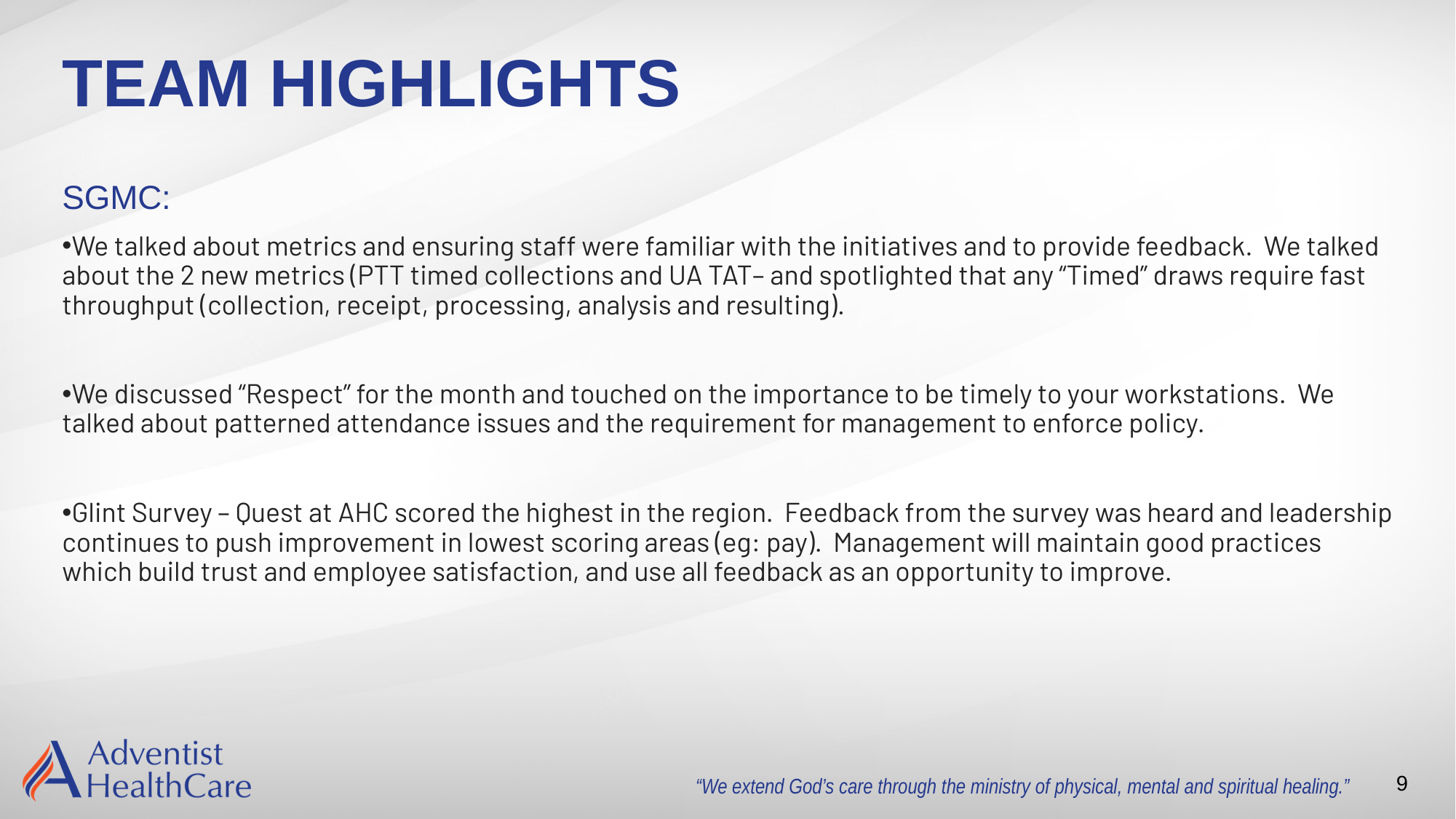

# TEAM HIGHLIGHTS
SGMC:
We talked about metrics and ensuring staff were familiar with the initiatives and to provide feedback.  We talked about the 2 new metrics (PTT timed collections and UA TAT– and spotlighted that any “Timed” draws require fast throughput (collection, receipt, processing, analysis and resulting).

We discussed “Respect” for the month and touched on the importance to be timely to your workstations.  We talked about patterned attendance issues and the requirement for management to enforce policy.

Glint Survey – Quest at AHC scored the highest in the region.  Feedback from the survey was heard and leadership continues to push improvement in lowest scoring areas (eg: pay).  Management will maintain good practices which build trust and employee satisfaction, and use all feedback as an opportunity to improve.

9
“We extend God’s care through the ministry of physical, mental and spiritual healing.”